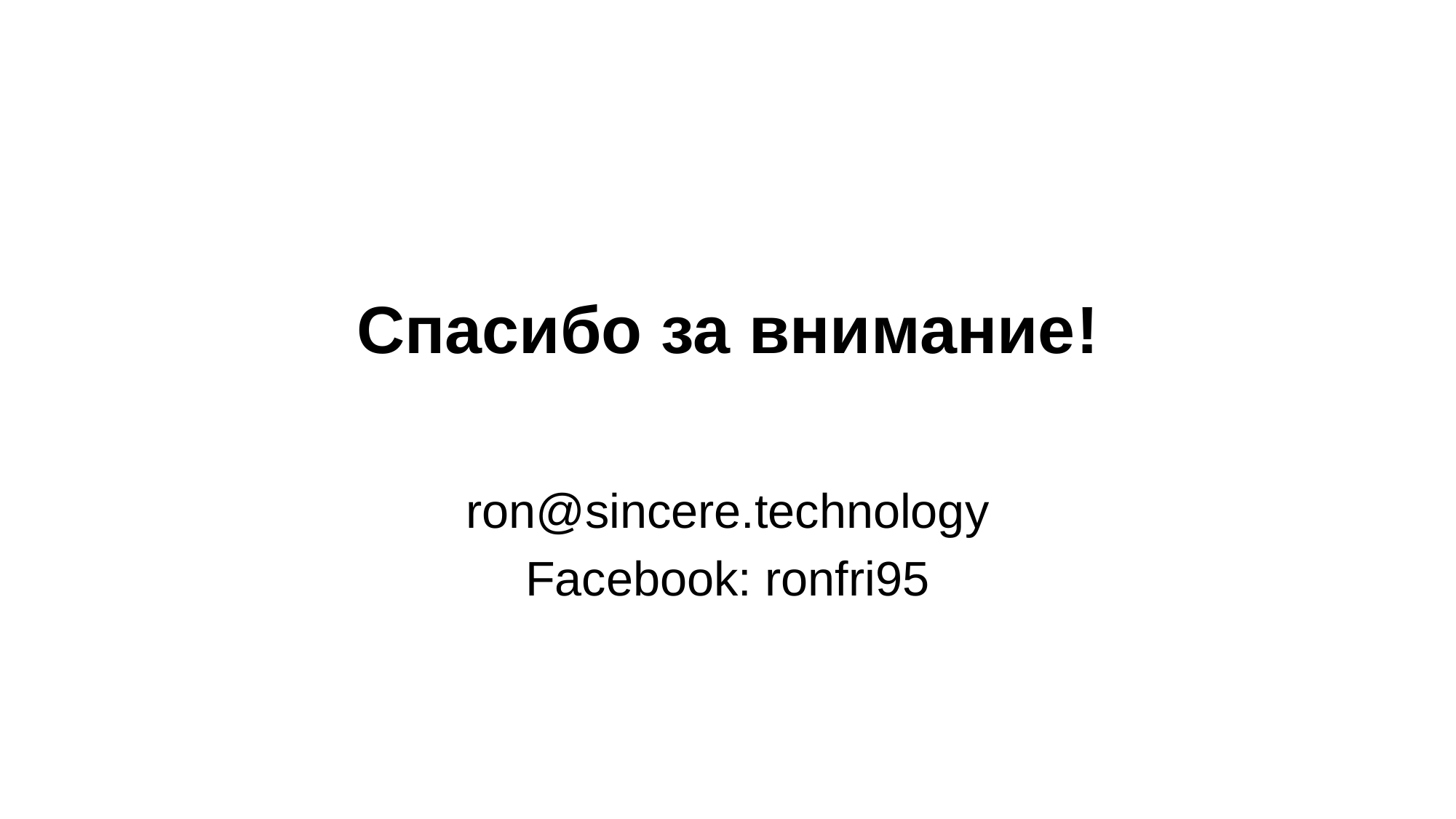

# Спасибо за внимание!
ron@sincere.technology
Facebook: ronfri95